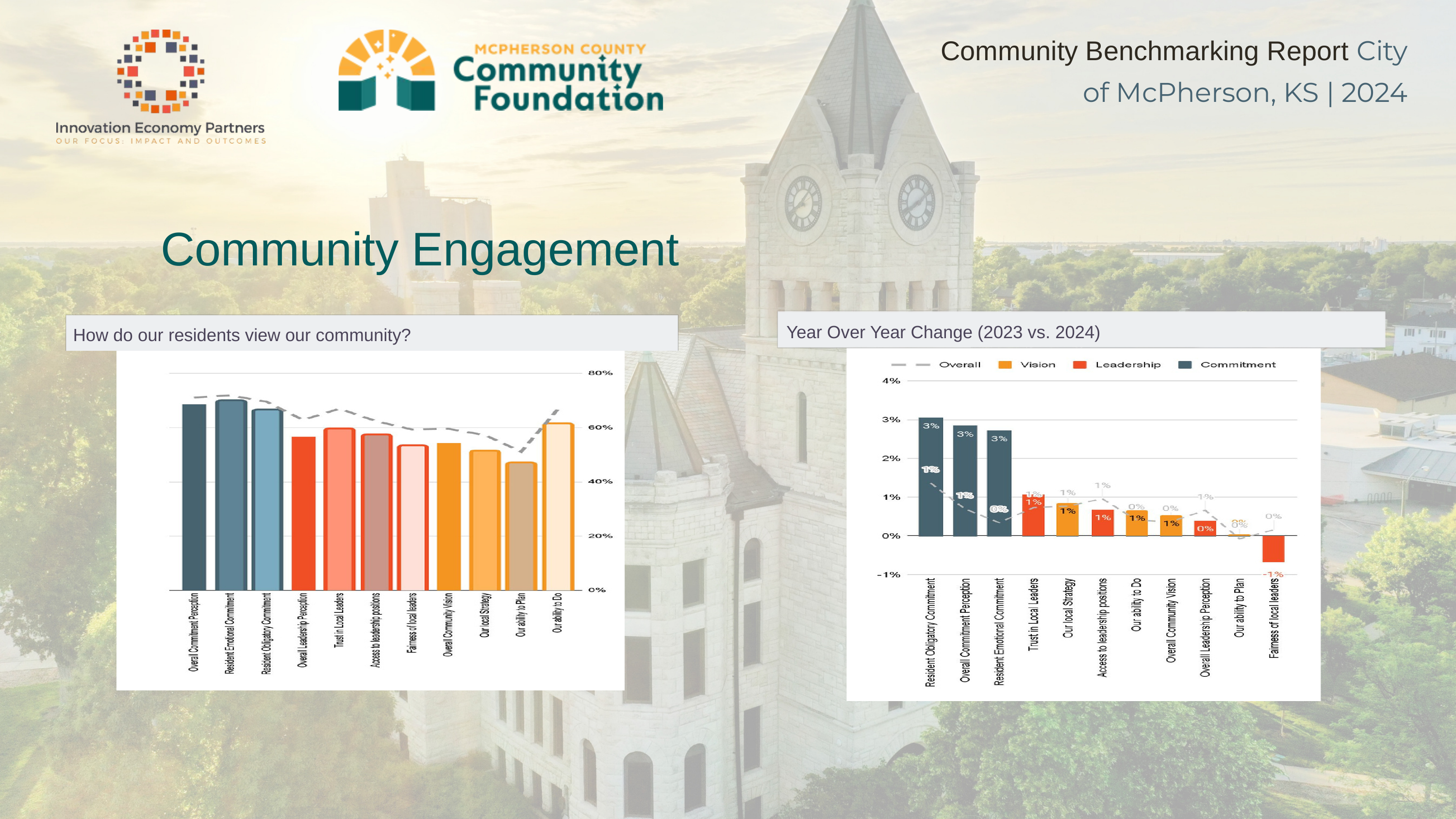

Community Benchmarking Report City of McPherson, KS | 2024

Community Engagement

How do our residents view our community?

Year Over Year Change (2023 vs. 2024)